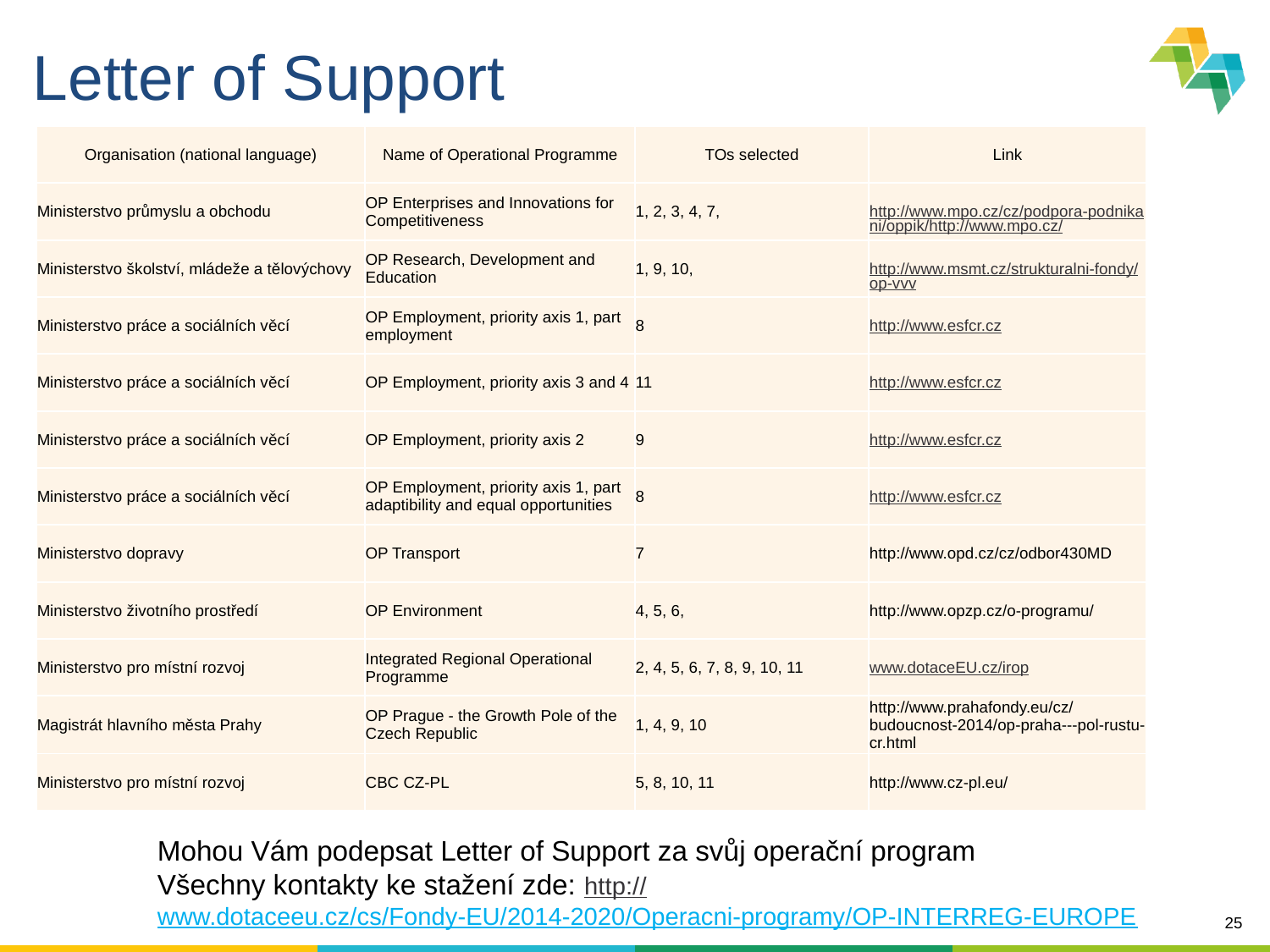

# Letter of Support
| Organisation (national language) | Name of Operational Programme | TOs selected | Link |
| --- | --- | --- | --- |
| Ministerstvo průmyslu a obchodu | OP Enterprises and Innovations for Competitiveness | 1, 2, 3, 4, 7, | http://www.mpo.cz/cz/podpora-podnikani/oppik/http://www.mpo.cz/ |
| Ministerstvo školství, mládeže a tělovýchovy | OP Research, Development and Education | 1, 9, 10, | http://www.msmt.cz/strukturalni-fondy/op-vvv |
| Ministerstvo práce a sociálních věcí | OP Employment, priority axis 1, part employment | 8 | http://www.esfcr.cz |
| Ministerstvo práce a sociálních věcí | OP Employment, priority axis 3 and 4 | 11 | http://www.esfcr.cz |
| Ministerstvo práce a sociálních věcí | OP Employment, priority axis 2 | 9 | http://www.esfcr.cz |
| Ministerstvo práce a sociálních věcí | OP Employment, priority axis 1, part adaptibility and equal opportunities | 8 | http://www.esfcr.cz |
| Ministerstvo dopravy | OP Transport | 7 | http://www.opd.cz/cz/odbor430MD |
| Ministerstvo životního prostředí | OP Environment | 4, 5, 6, | http://www.opzp.cz/o-programu/ |
| Ministerstvo pro místní rozvoj | Integrated Regional Operational Programme | 2, 4, 5, 6, 7, 8, 9, 10, 11 | www.dotaceEU.cz/irop |
| Magistrát hlavního města Prahy | OP Prague - the Growth Pole of the Czech Republic | 1, 4, 9, 10 | http://www.prahafondy.eu/cz/budoucnost-2014/op-praha---pol-rustu-cr.html |
| Ministerstvo pro místní rozvoj | CBC CZ-PL | 5, 8, 10, 11 | http://www.cz-pl.eu/ |
Mohou Vám podepsat Letter of Support za svůj operační program
Všechny kontakty ke stažení zde: http://www.dotaceeu.cz/cs/Fondy-EU/2014-2020/Operacni-programy/OP-INTERREG-EUROPE